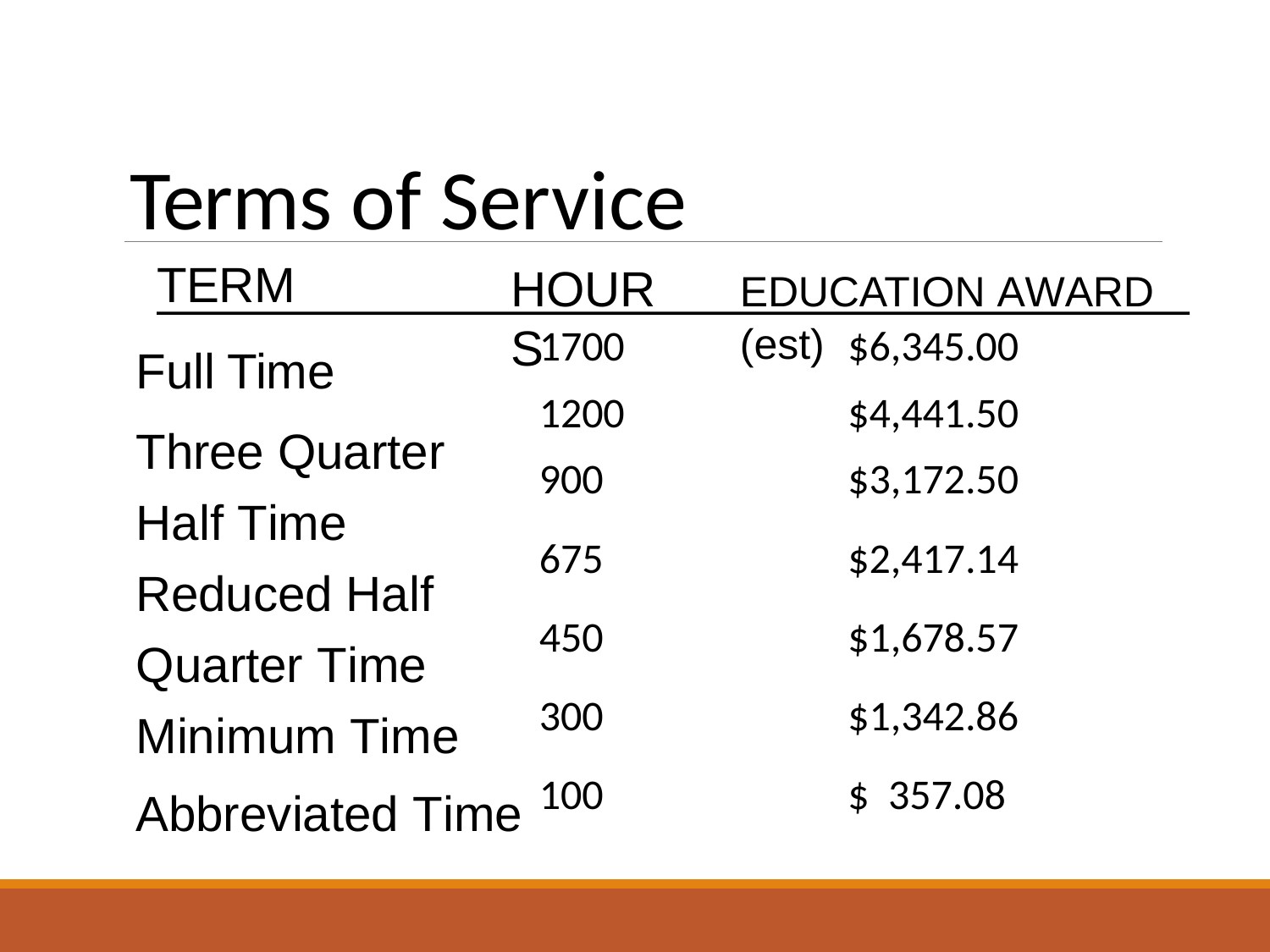

# Terms of Service
TERM
HOURS
EDUCATION AWARD (est)

Full Time
Three Quarter
Half Time
Reduced Half
Quarter Time
Minimum Time
Abbreviated Time
| 1700 | $6,345.00 |
| --- | --- |
| 1200 | $4,441.50 |
| 900 | $3,172.50 |
| 675 | $2,417.14 |
| 450 | $1,678.57 |
| 300 | $1,342.86 |
| 100 | $ 357.08 |